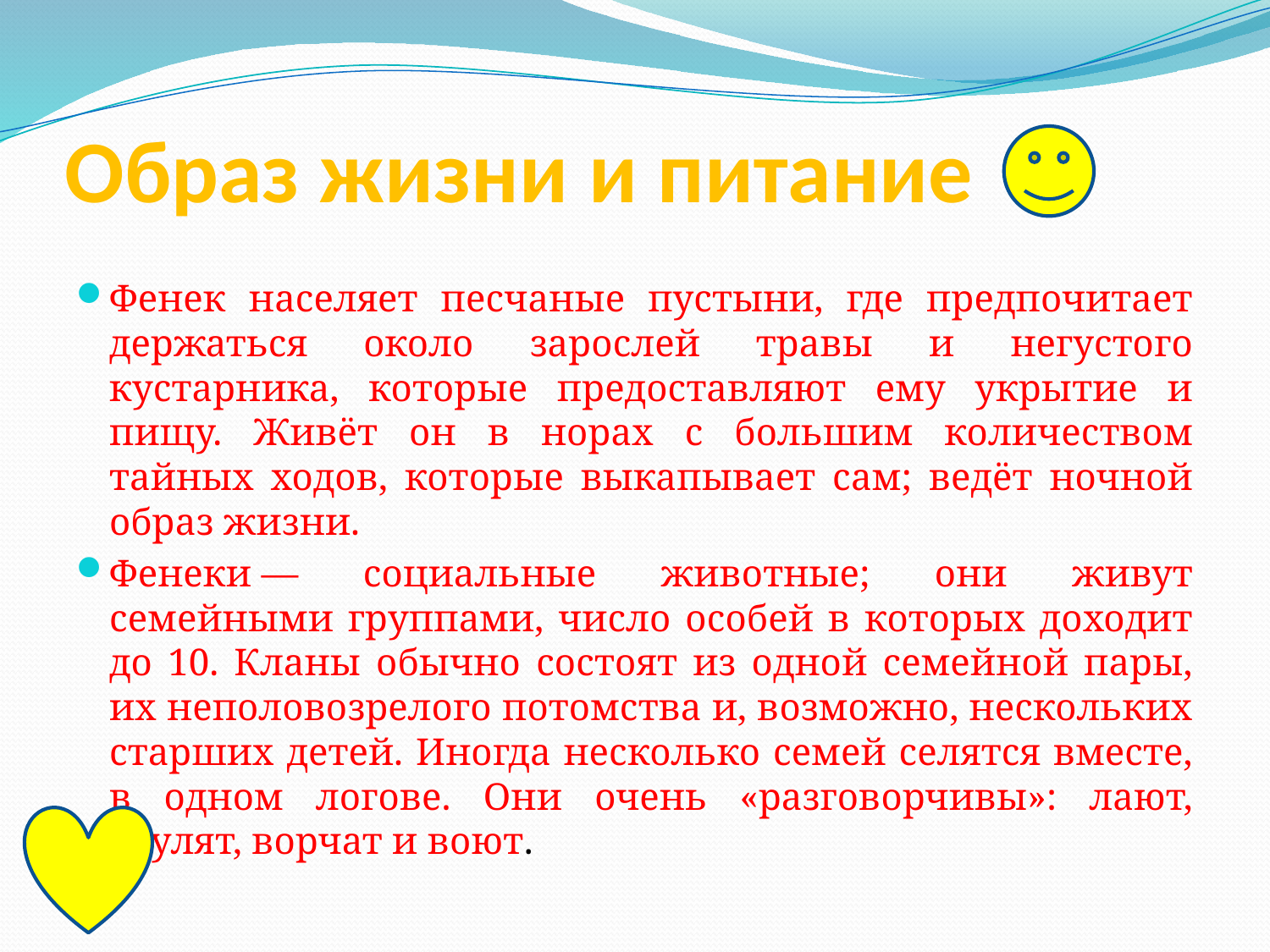

# Образ жизни и питание

Фенек населяет песчаные пустыни, где предпочитает держаться около зарослей травы и негустого кустарника, которые предоставляют ему укрытие и пищу. Живёт он в норах с большим количеством тайных ходов, которые выкапывает сам; ведёт ночной образ жизни.
Фенеки — социальные животные; они живут семейными группами, число особей в которых доходит до 10. Кланы обычно состоят из одной семейной пары, их неполовозрелого потомства и, возможно, нескольких старших детей. Иногда несколько семей селятся вместе, в одном логове. Они очень «разговорчивы»: лают, скулят, ворчат и воют.